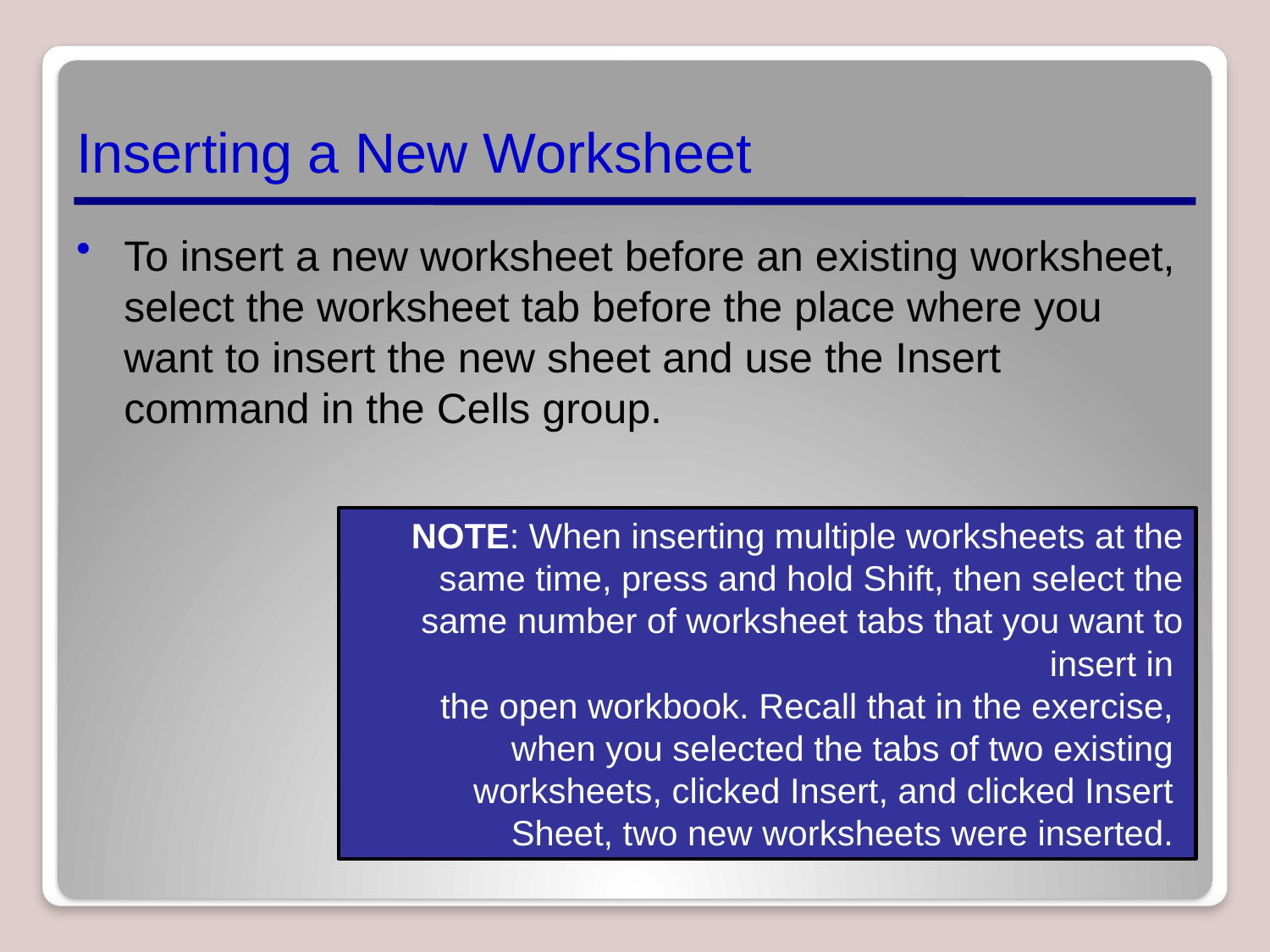

# Inserting a New Worksheet
To insert a new worksheet before an existing worksheet, select the worksheet tab before the place where you want to insert the new sheet and use the Insert command in the Cells group.

NOTE: When inserting multiple worksheets at the same time, press and hold Shift, then select the same number of worksheet tabs that you want to insert in
the open workbook. Recall that in the exercise,
when you selected the tabs of two existing
worksheets, clicked Insert, and clicked Insert
Sheet, two new worksheets were inserted.